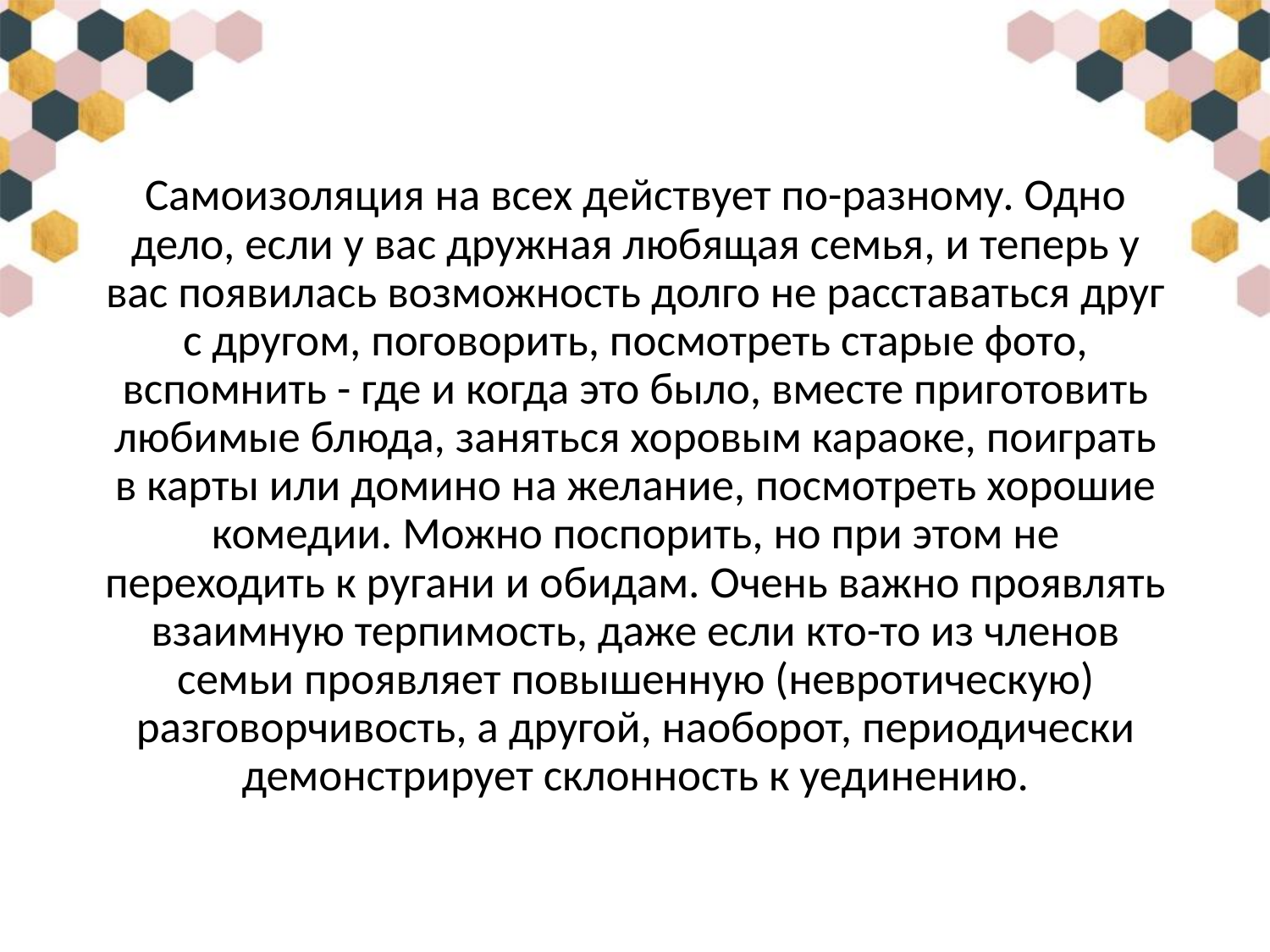

#
Самоизоляция на всех действует по-разному. Одно дело, если у вас дружная любящая семья, и теперь у вас появилась возможность долго не расставаться друг с другом, поговорить, посмотреть старые фото, вспомнить - где и когда это было, вместе приготовить любимые блюда, заняться хоровым караоке, поиграть в карты или домино на желание, посмотреть хорошие комедии. Можно поспорить, но при этом не переходить к ругани и обидам. Очень важно проявлять взаимную терпимость, даже если кто-то из членов семьи проявляет повышенную (невротическую) разговорчивость, а другой, наоборот, периодически демонстрирует склонность к уединению.